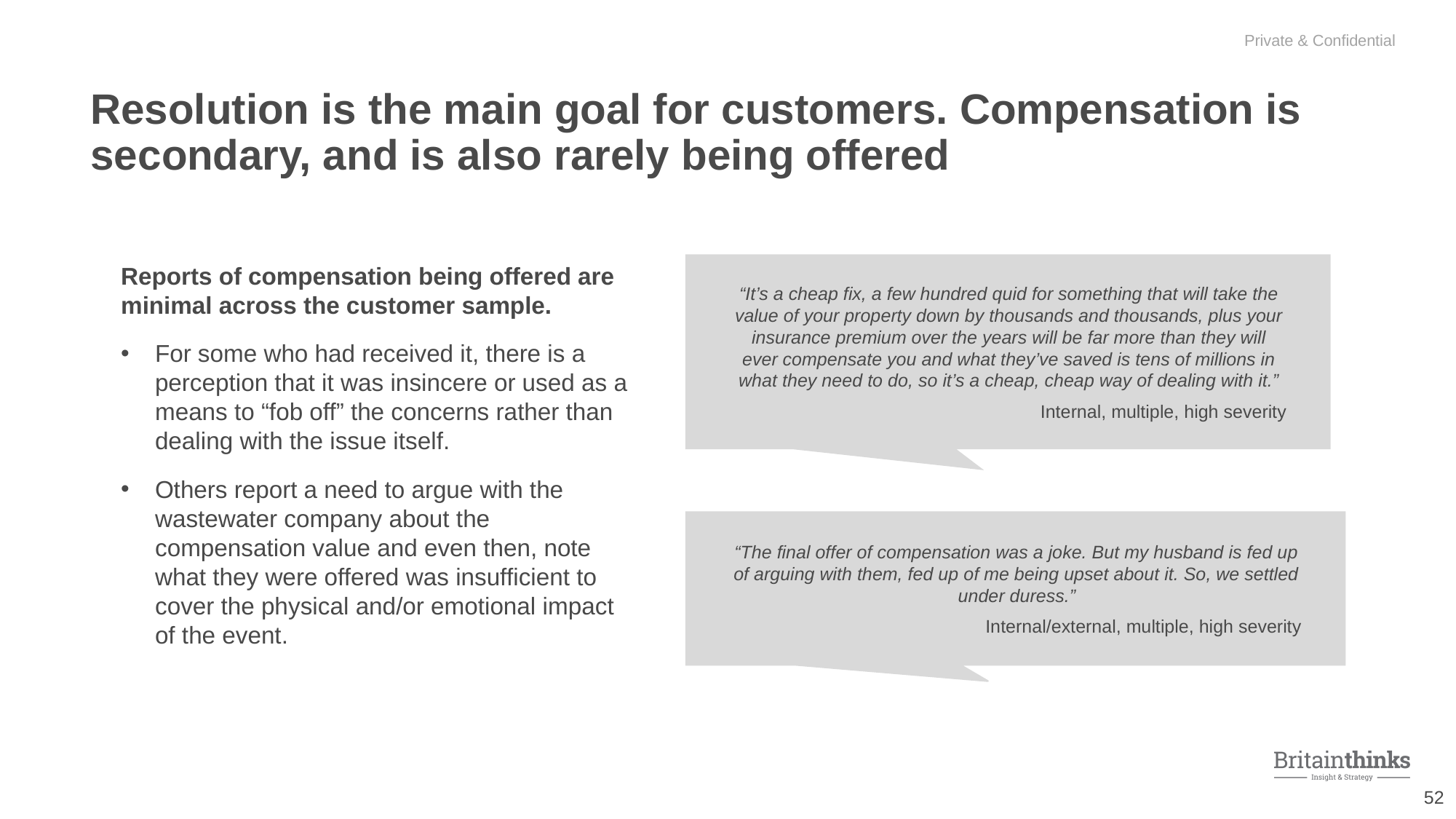

Resolution is the main goal for customers. Compensation is secondary, and is also rarely being offered
Reports of compensation being offered are minimal across the customer sample.
For some who had received it, there is a perception that it was insincere or used as a means to “fob off” the concerns rather than dealing with the issue itself.
Others report a need to argue with the wastewater company about the compensation value and even then, note what they were offered was insufficient to cover the physical and/or emotional impact of the event.
“It’s a cheap fix, a few hundred quid for something that will take the value of your property down by thousands and thousands, plus your insurance premium over the years will be far more than they will ever compensate you and what they’ve saved is tens of millions in what they need to do, so it’s a cheap, cheap way of dealing with it.”
Internal, multiple, high severity
“The final offer of compensation was a joke. But my husband is fed up of arguing with them, fed up of me being upset about it. So, we settled under duress.”
Internal/external, multiple, high severity